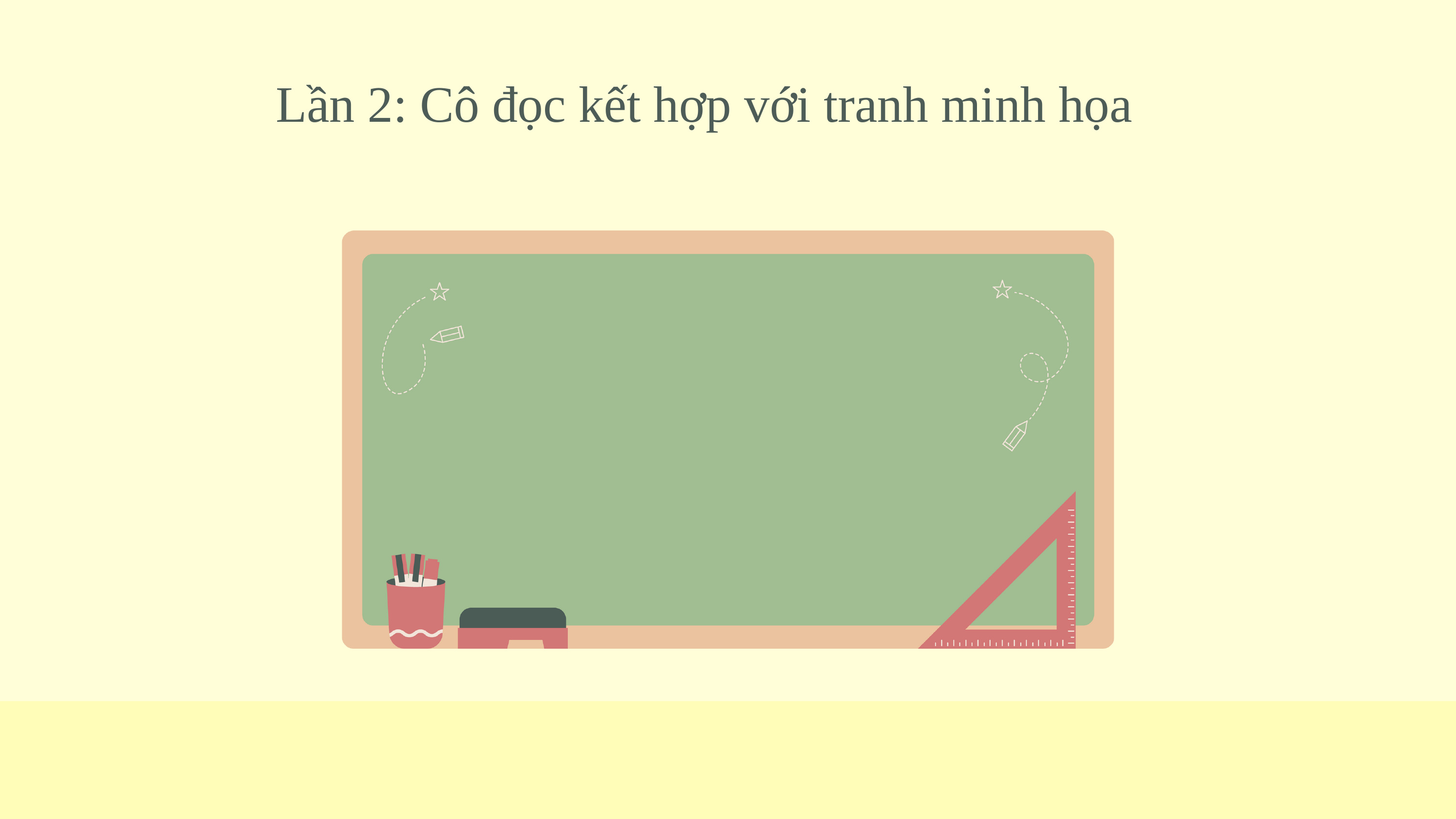

Lần 2: Cô đọc kết hợp với tranh minh họa